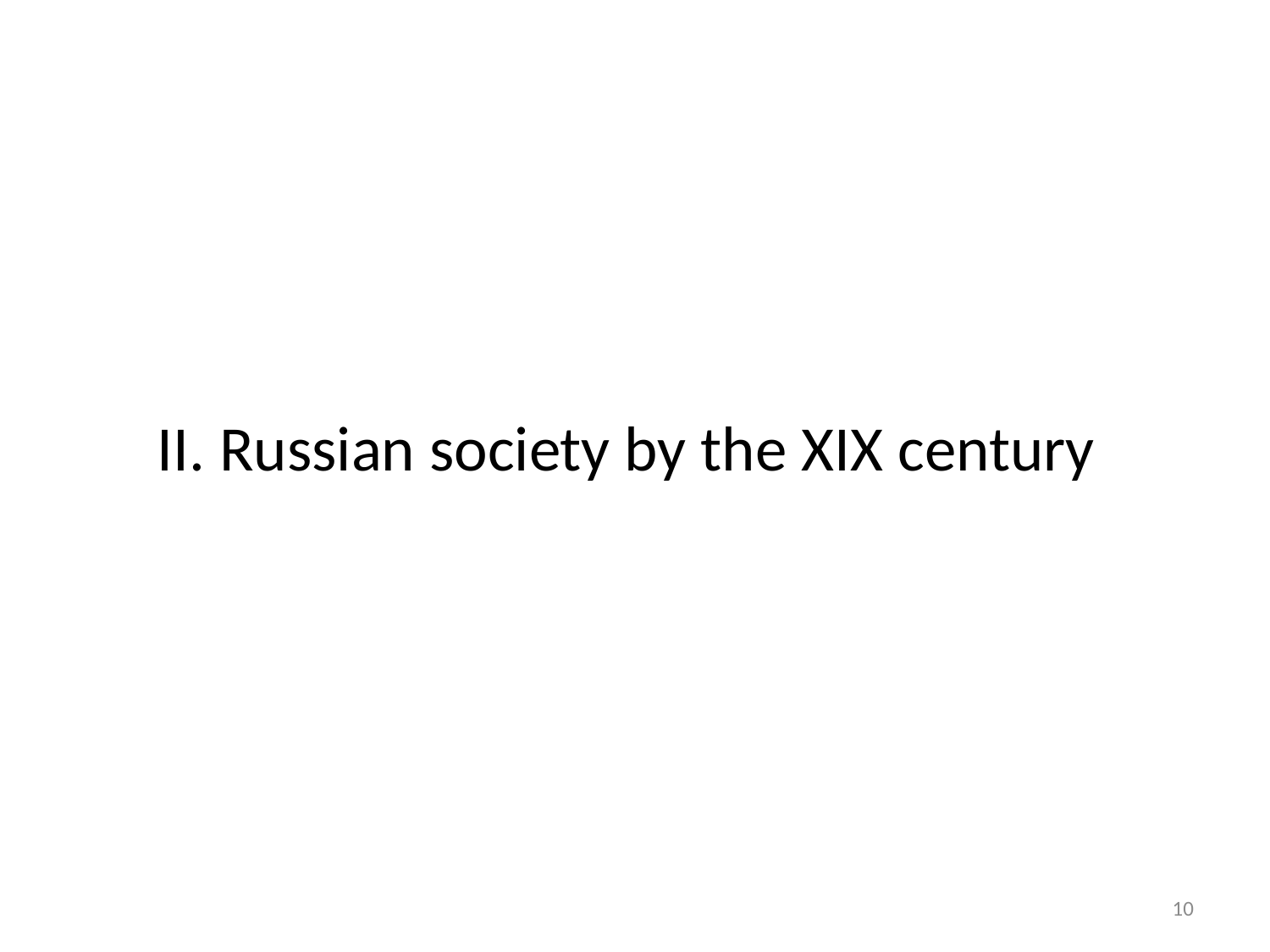

# II. Russian society by the XIX century
10